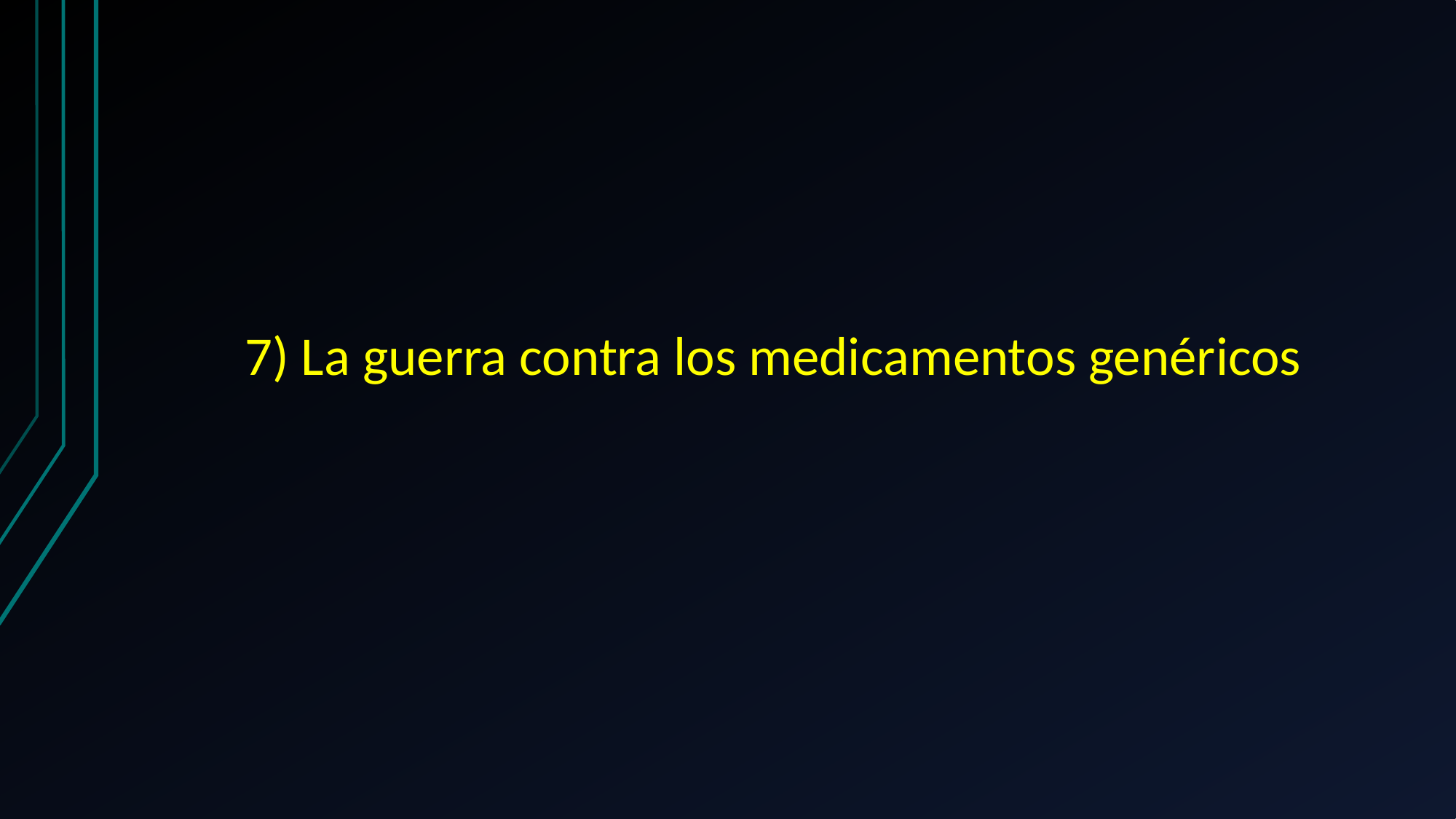

7) La guerra contra los medicamentos genéricos